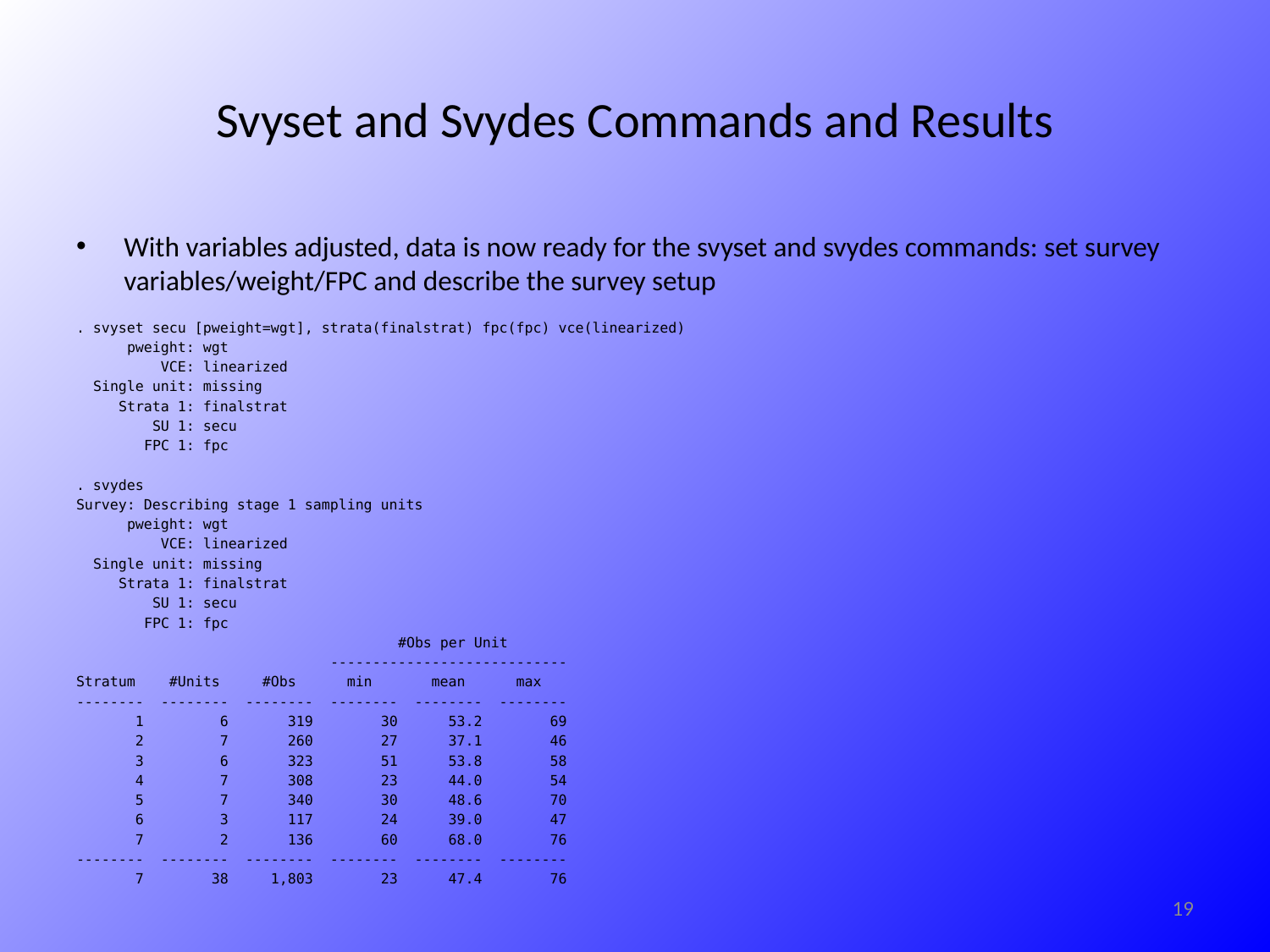

# Svyset and Svydes Commands and Results
With variables adjusted, data is now ready for the svyset and svydes commands: set survey variables/weight/FPC and describe the survey setup

. svyset secu [pweight=wgt], strata(finalstrat) fpc(fpc) vce(linearized)
      pweight: wgt
          VCE: linearized
  Single unit: missing
     Strata 1: finalstrat
         SU 1: secu
        FPC 1: fpc

. svydes
Survey: Describing stage 1 sampling units
      pweight: wgt
          VCE: linearized
  Single unit: missing
     Strata 1: finalstrat
         SU 1: secu
        FPC 1: fpc
                                      #Obs per Unit
                              ----------------------------
Stratum    #Units     #Obs      min       mean      max
--------  --------  --------  --------  --------  --------
       1         6       319        30      53.2        69
       2         7       260        27      37.1        46
       3         6       323        51      53.8        58
       4         7       308        23      44.0        54
       5         7       340        30      48.6        70
       6         3       117        24      39.0        47
       7         2       136        60      68.0        76
--------  --------  --------  --------  --------  --------
       7        38     1,803        23      47.4        76

19